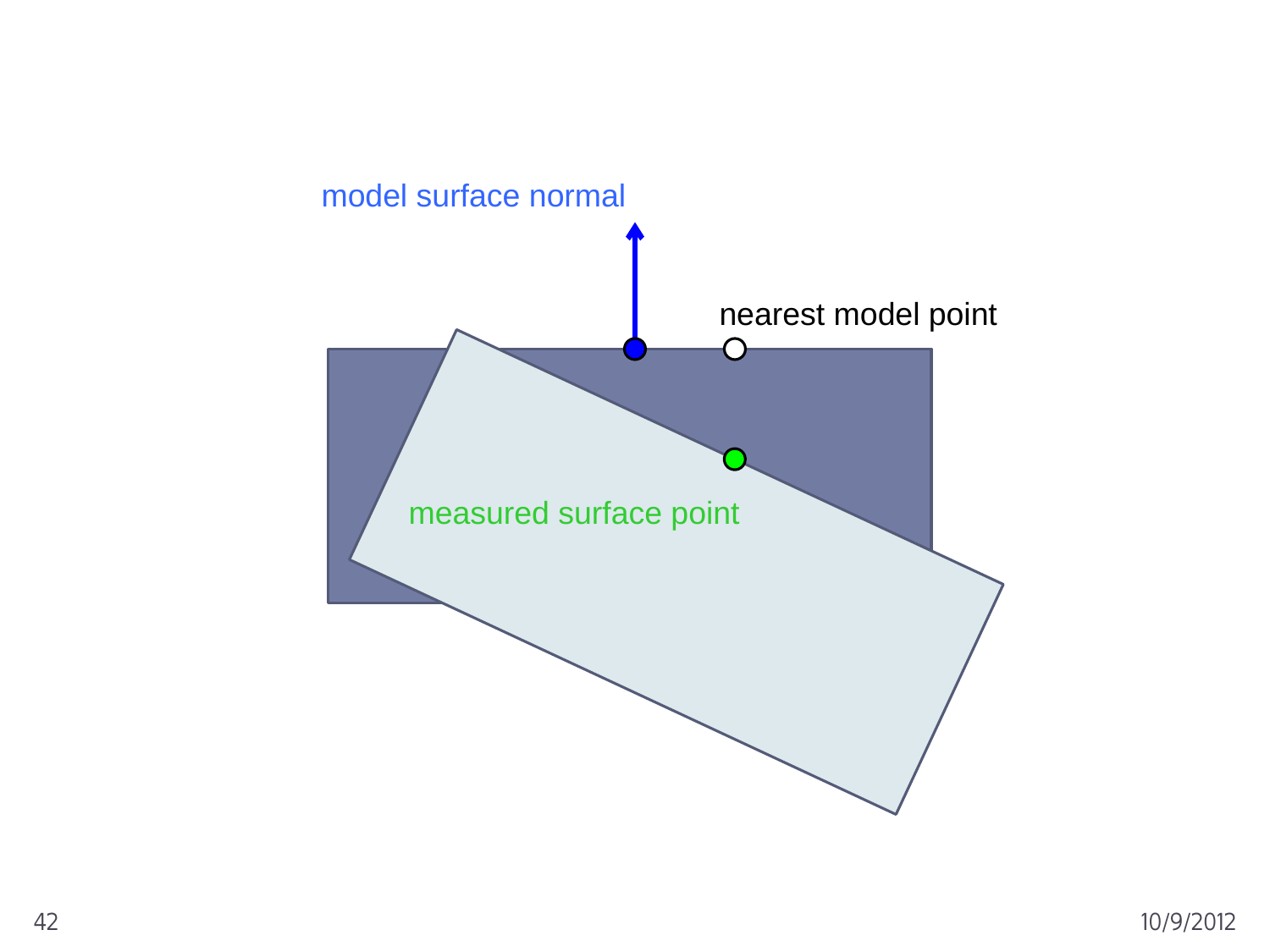

#

model surface normal
nearest model point

measured surface point
42

10/9/2012